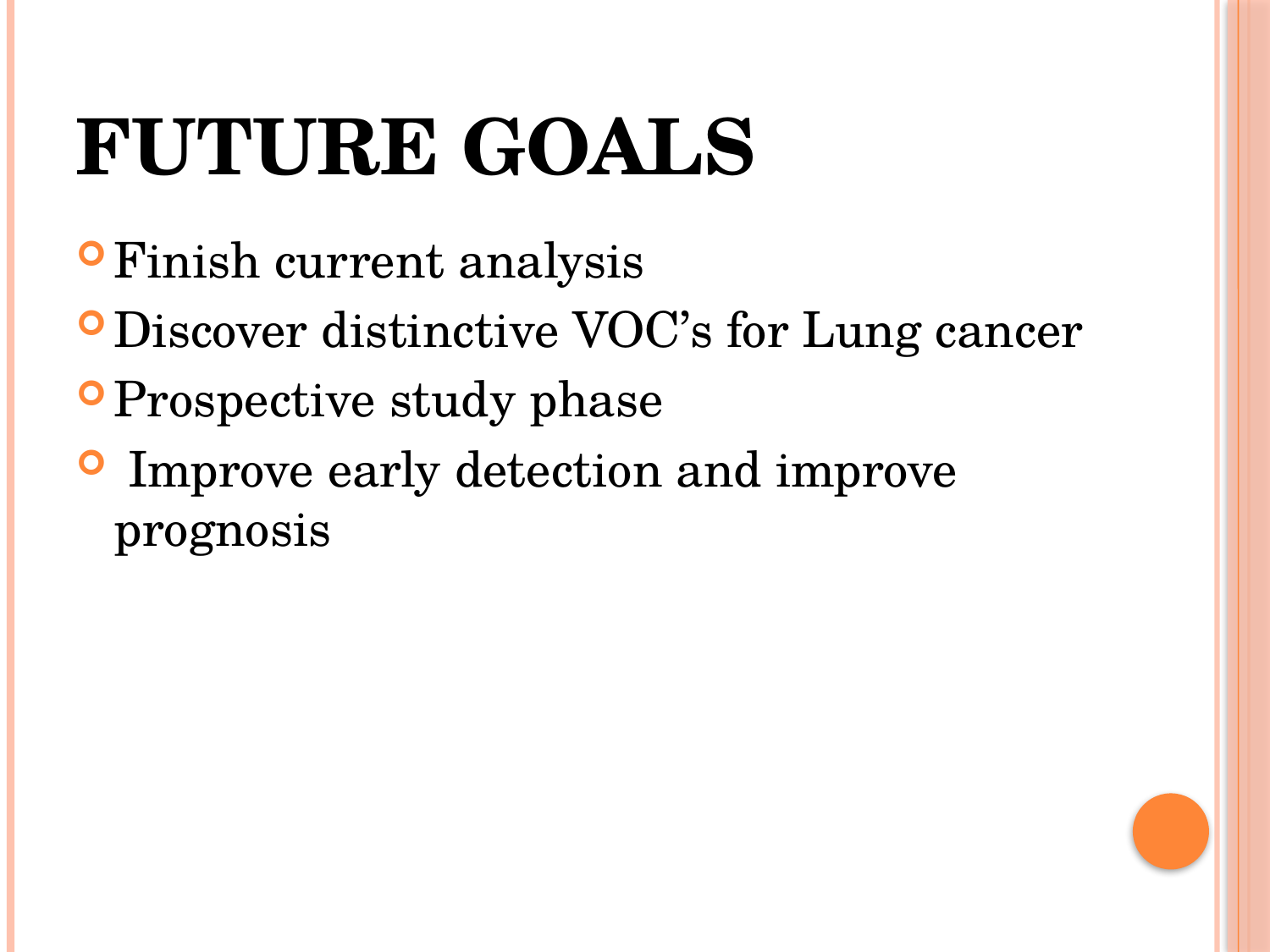

# Future goals
Finish current analysis
Discover distinctive VOC’s for Lung cancer
Prospective study phase
 Improve early detection and improve prognosis